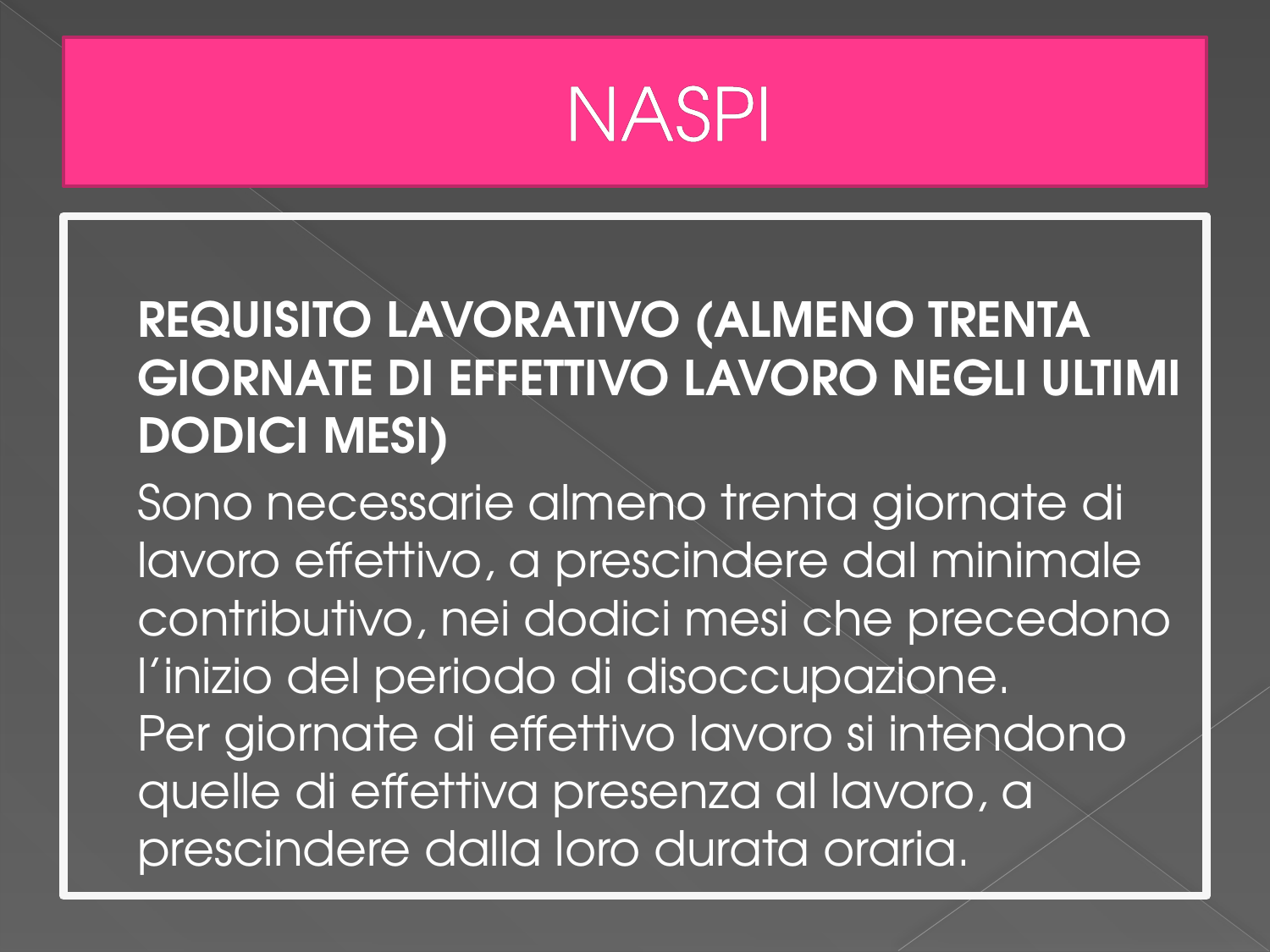

# NASPI

	REQUISITO LAVORATIVO (ALMENO TRENTA GIORNATE DI EFFETTIVO LAVORO NEGLI ULTIMI DODICI MESI)
	Sono necessarie almeno trenta giornate di lavoro effettivo, a prescindere dal minimale contributivo, nei dodici mesi che precedono l’inizio del periodo di disoccupazione.
Per giornate di effettivo lavoro si intendono quelle di effettiva presenza al lavoro, a prescindere dalla loro durata oraria.